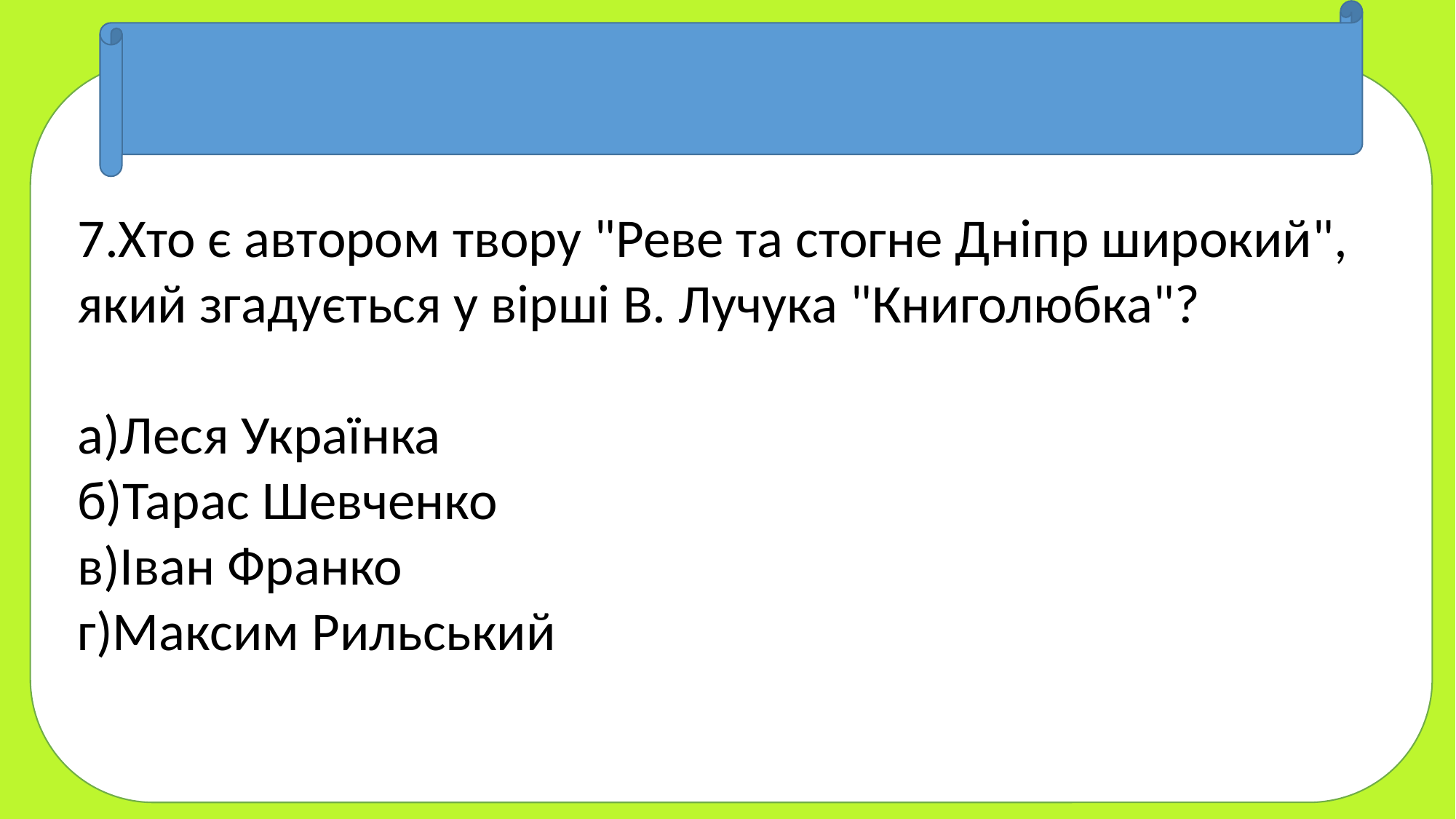

7.Хто є автором твору "Реве та стогне Дніпр широкий", який згадується у вірші В. Лучука "Книголюбка"?

а)Леся Українка
б)Тарас Шевченко
в)Іван Франко
г)Максим Рильський
«